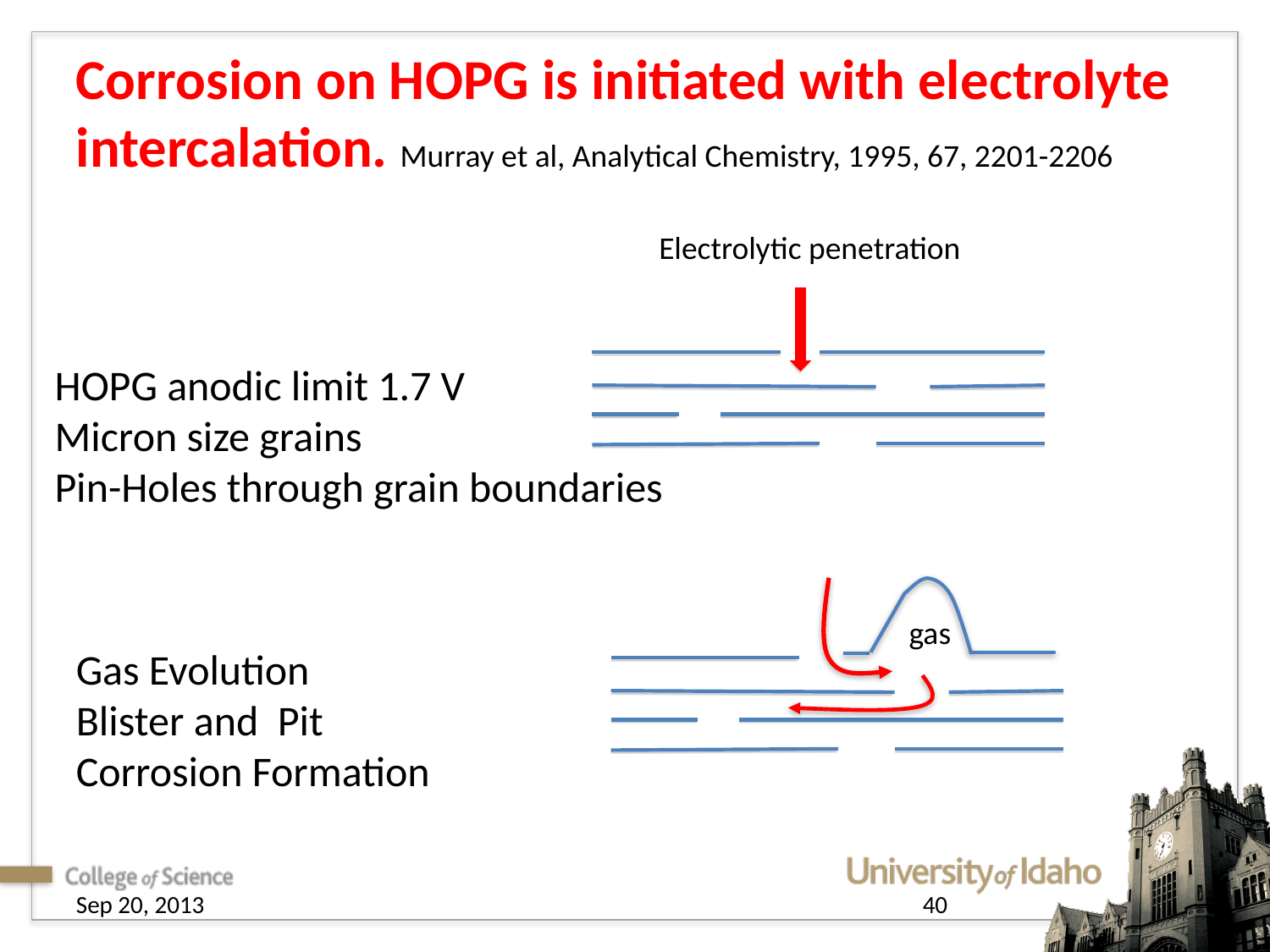

Corrosion on HOPG is initiated with electrolyte intercalation. Murray et al, Analytical Chemistry, 1995, 67, 2201-2206
Electrolytic penetration

HOPG anodic limit 1.7 V
Micron size grains
Pin-Holes through grain boundaries

gas

Gas Evolution
Blister and  Pit Corrosion Formation

Sep 20, 2013
40